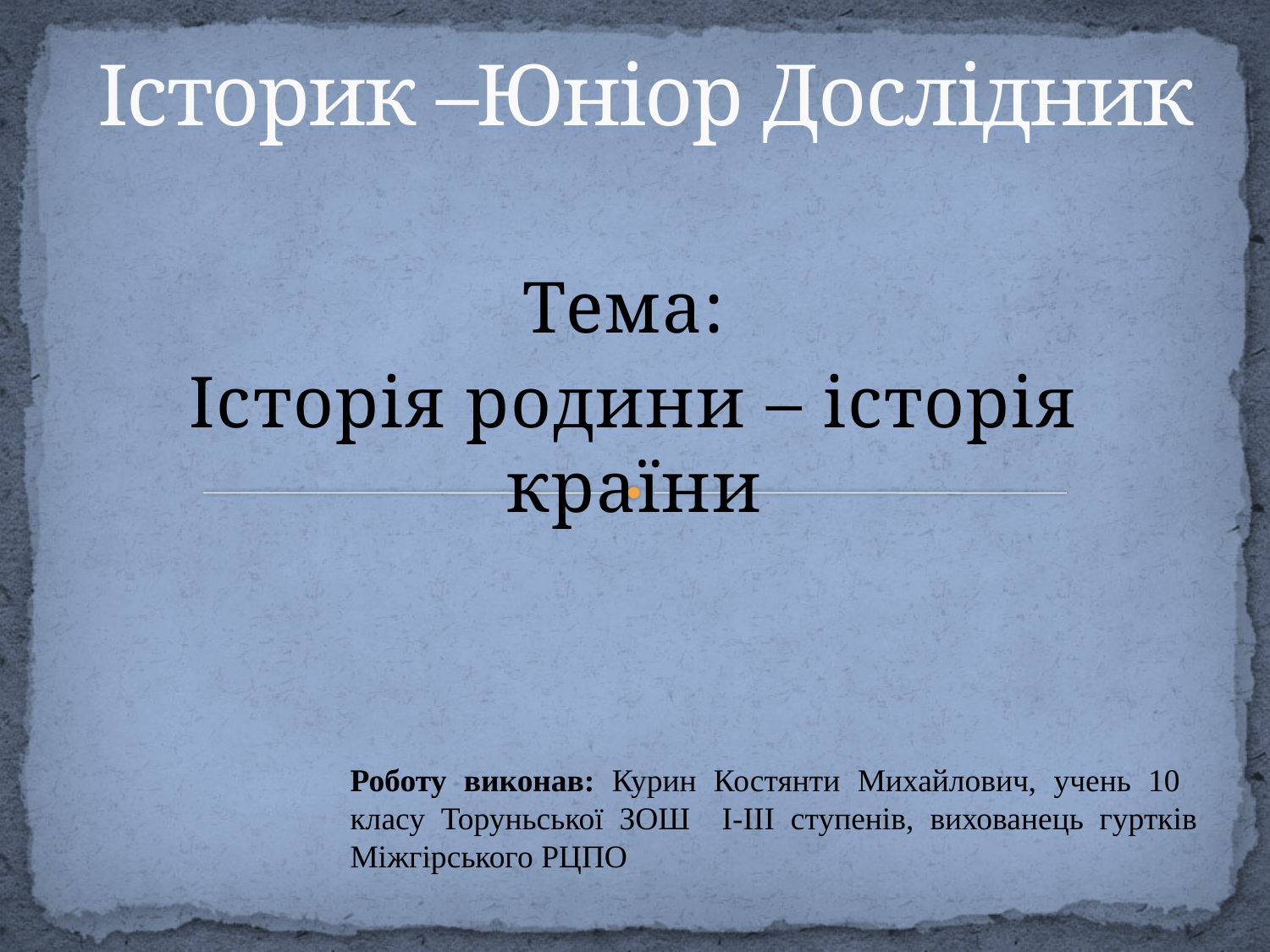

# Історик –Юніор Дослідник
Тема:
Історія родини – історія країни

Роботу виконав: Курин Костянти Михайлович, учень 10  класу Торуньської ЗОШ  І-ІІІ ступенів, вихованець гуртків Міжгірського РЦПО